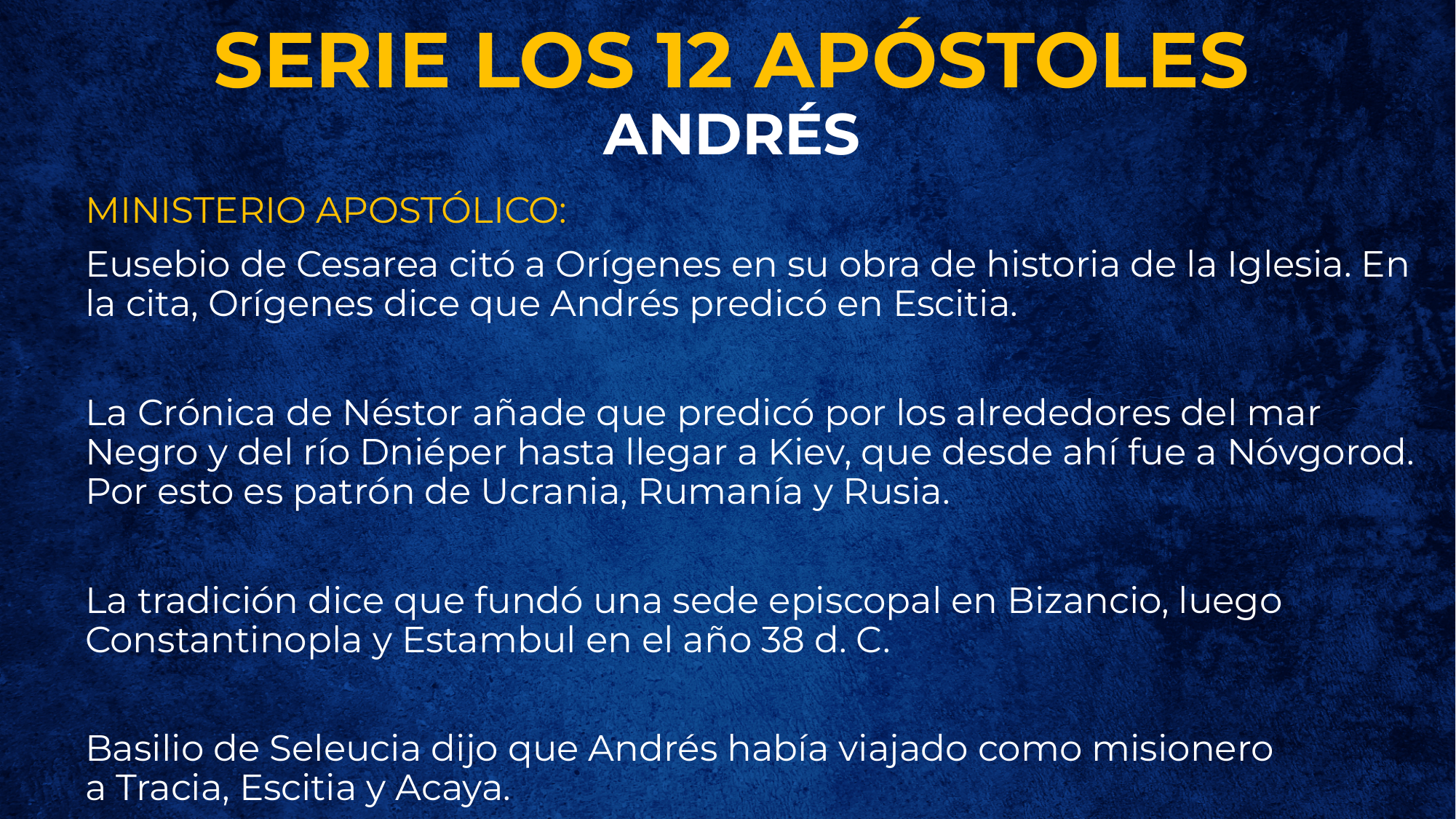

# SERIE LOS 12 APÓSTOLES ANDRÉS
MINISTERIO APOSTÓLICO:
Eusebio de Cesarea citó a Orígenes en su obra de historia de la Iglesia. En la cita, Orígenes dice que Andrés predicó en Escitia.

La Crónica de Néstor añade que predicó por los alrededores del mar Negro y del río Dniéper hasta llegar a Kiev, que desde ahí fue a Nóvgorod. Por esto es patrón de Ucrania, Rumanía y Rusia.

La tradición dice que fundó una sede episcopal en Bizancio, luego  Constantinopla y Estambul en el año 38 d. C.

Basilio de Seleucia dijo que Andrés había viajado como misionero a Tracia, Escitia y Acaya.​